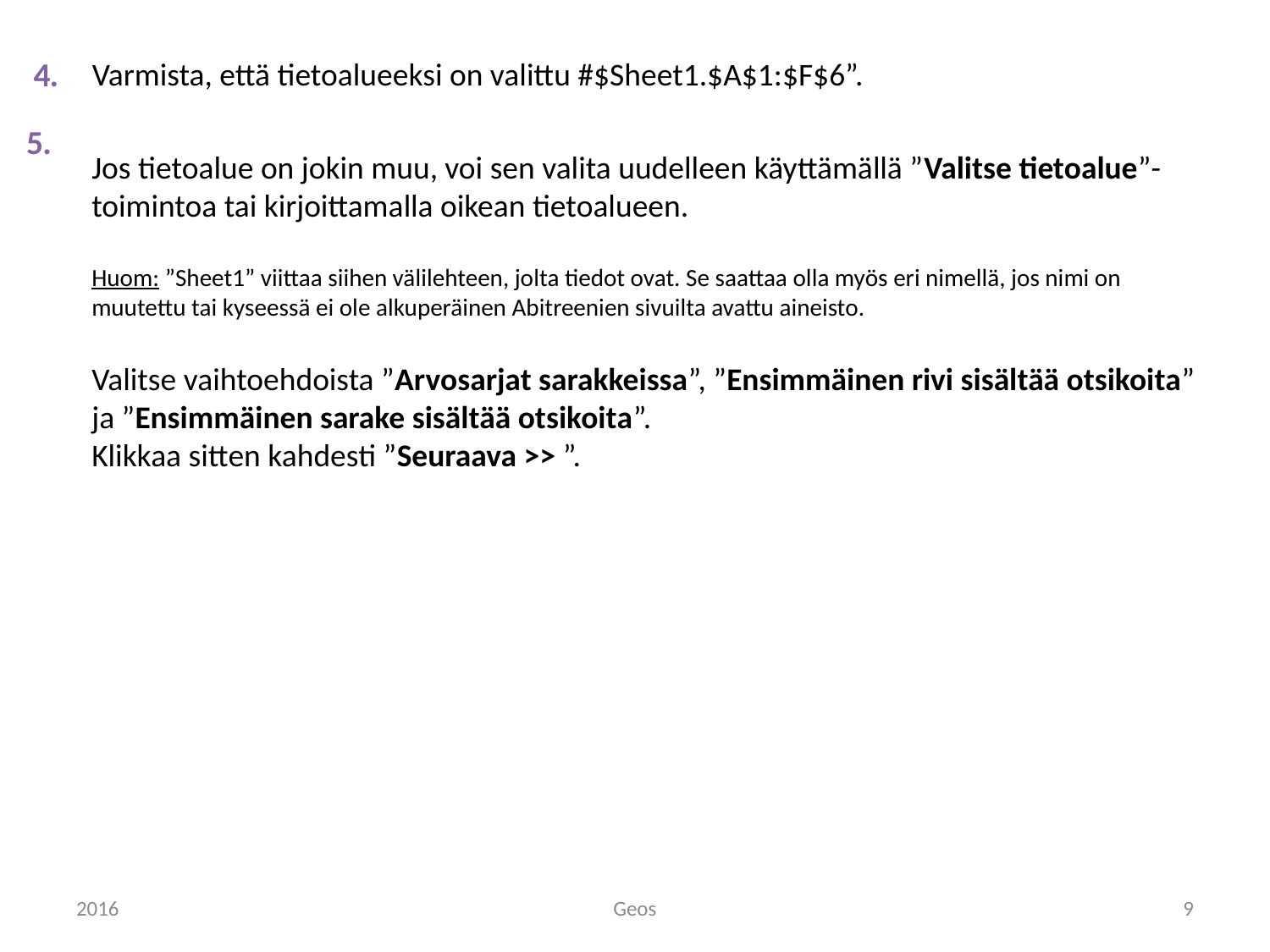

4.
Varmista, että tietoalueeksi on valittu #$Sheet1.$A$1:$F$6”.

5.
Jos tietoalue on jokin muu, voi sen valita uudelleen käyttämällä ”Valitse tietoalue”-toimintoa tai kirjoittamalla oikean tietoalueen.

Huom: ”Sheet1” viittaa siihen välilehteen, jolta tiedot ovat. Se saattaa olla myös eri nimellä, jos nimi on muutettu tai kyseessä ei ole alkuperäinen Abitreenien sivuilta avattu aineisto.

Valitse vaihtoehdoista ”Arvosarjat sarakkeissa”, ”Ensimmäinen rivi sisältää otsikoita” ja ”Ensimmäinen sarake sisältää otsikoita”.
Klikkaa sitten kahdesti ”Seuraava >> ”.
2016
Geos
9